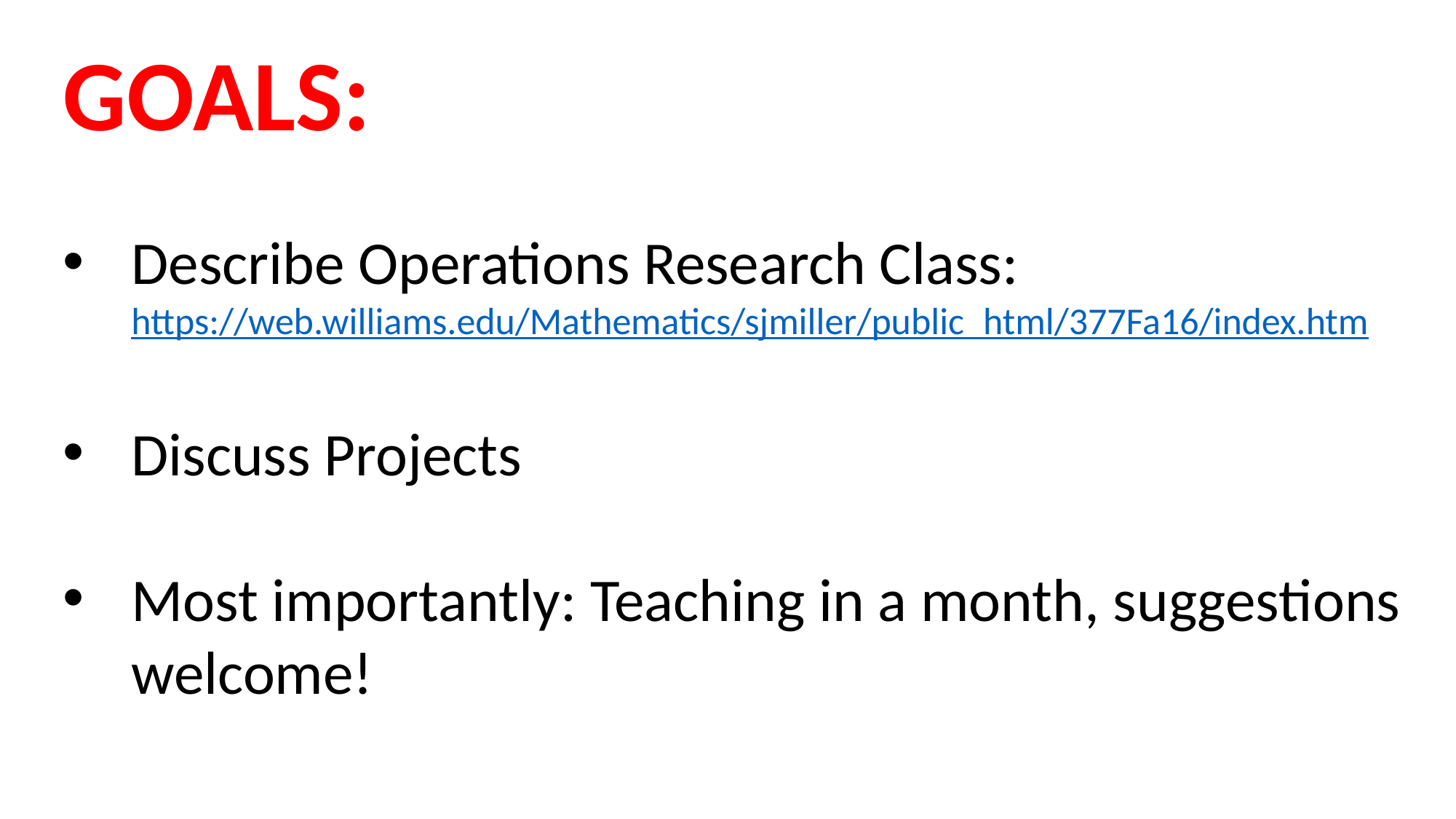

GOALS:

Describe Operations Research Class: https://web.williams.edu/Mathematics/sjmiller/public_html/377Fa16/index.htm

Discuss Projects

Most importantly: Teaching in a month, suggestions welcome!